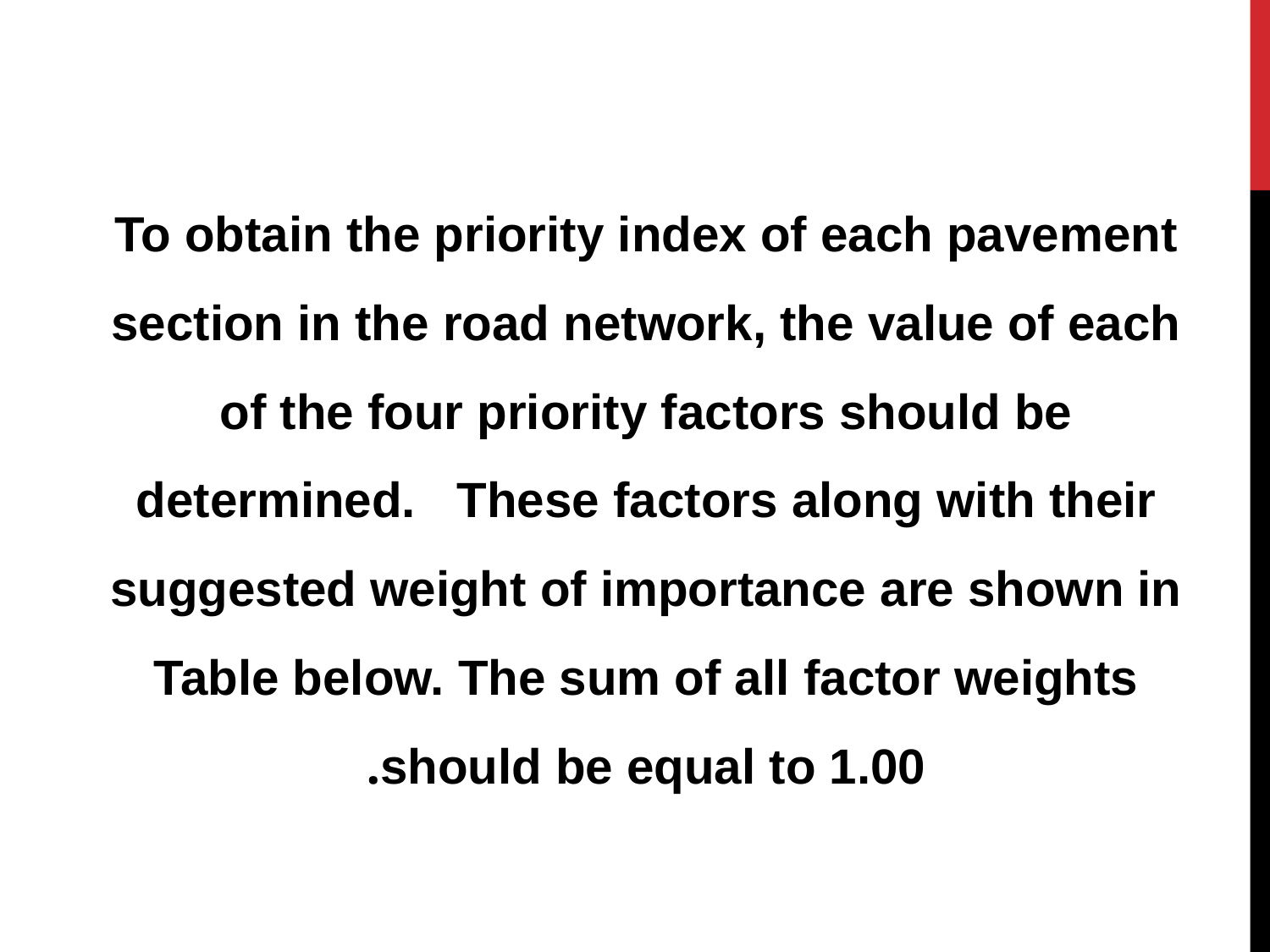

To obtain the priority index of each pavement section in the road network, the value of each of the four priority factors should be determined.   These factors along with their suggested weight of importance are shown in Table below. The sum of all factor weights should be equal to 1.00.